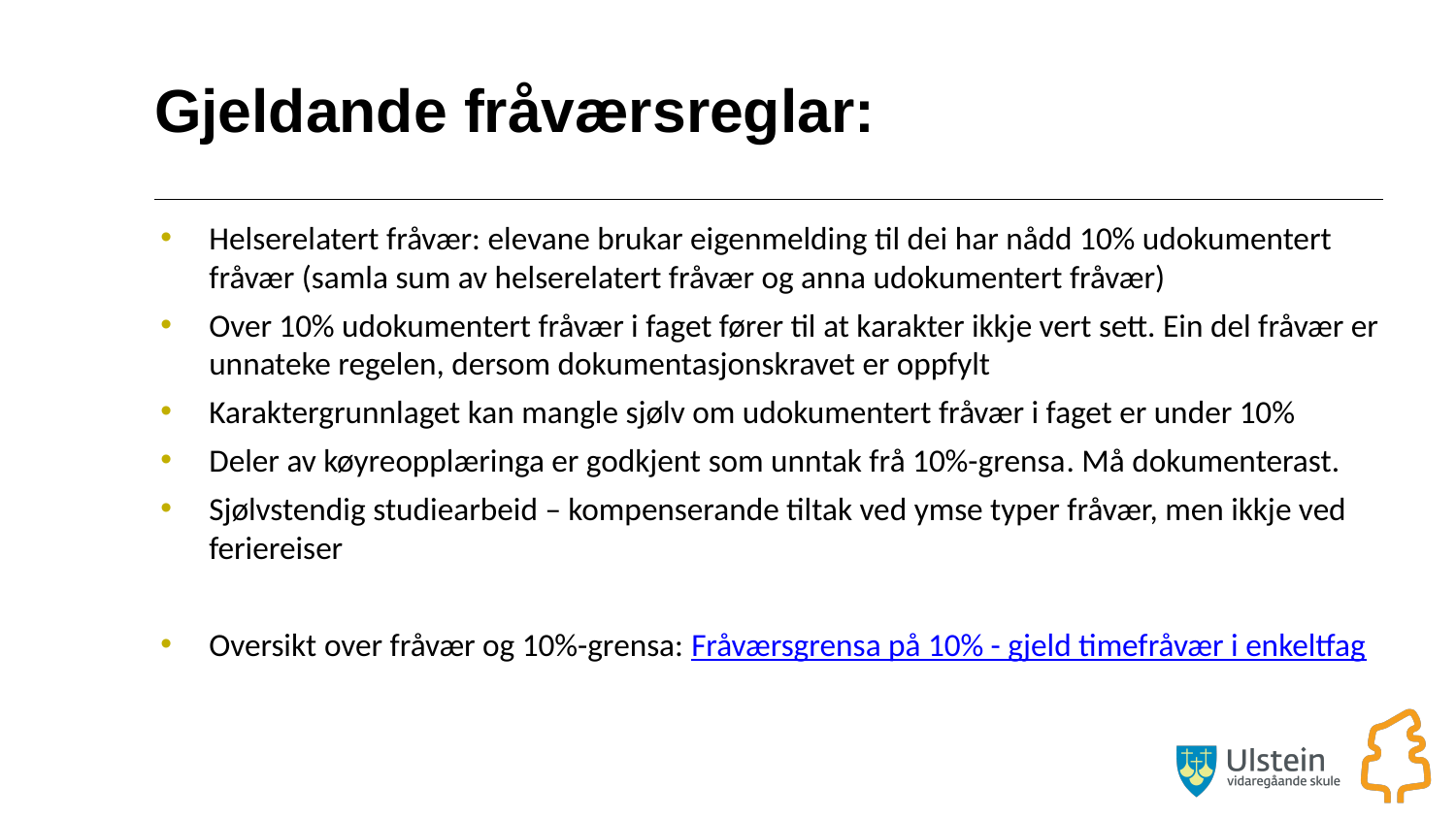

# Gjeldande fråværsreglar:
Helserelatert fråvær: elevane brukar eigenmelding til dei har nådd 10% udokumentert fråvær (samla sum av helserelatert fråvær og anna udokumentert fråvær)
Over 10% udokumentert fråvær i faget fører til at karakter ikkje vert sett. Ein del fråvær er unnateke regelen, dersom dokumentasjonskravet er oppfylt
Karaktergrunnlaget kan mangle sjølv om udokumentert fråvær i faget er under 10%
Deler av køyreopplæringa er godkjent som unntak frå 10%-grensa. Må dokumenterast.
Sjølvstendig studiearbeid – kompenserande tiltak ved ymse typer fråvær, men ikkje ved feriereiser

Oversikt over fråvær og 10%-grensa: Fråværsgrensa på 10% - gjeld timefråvær i enkeltfag